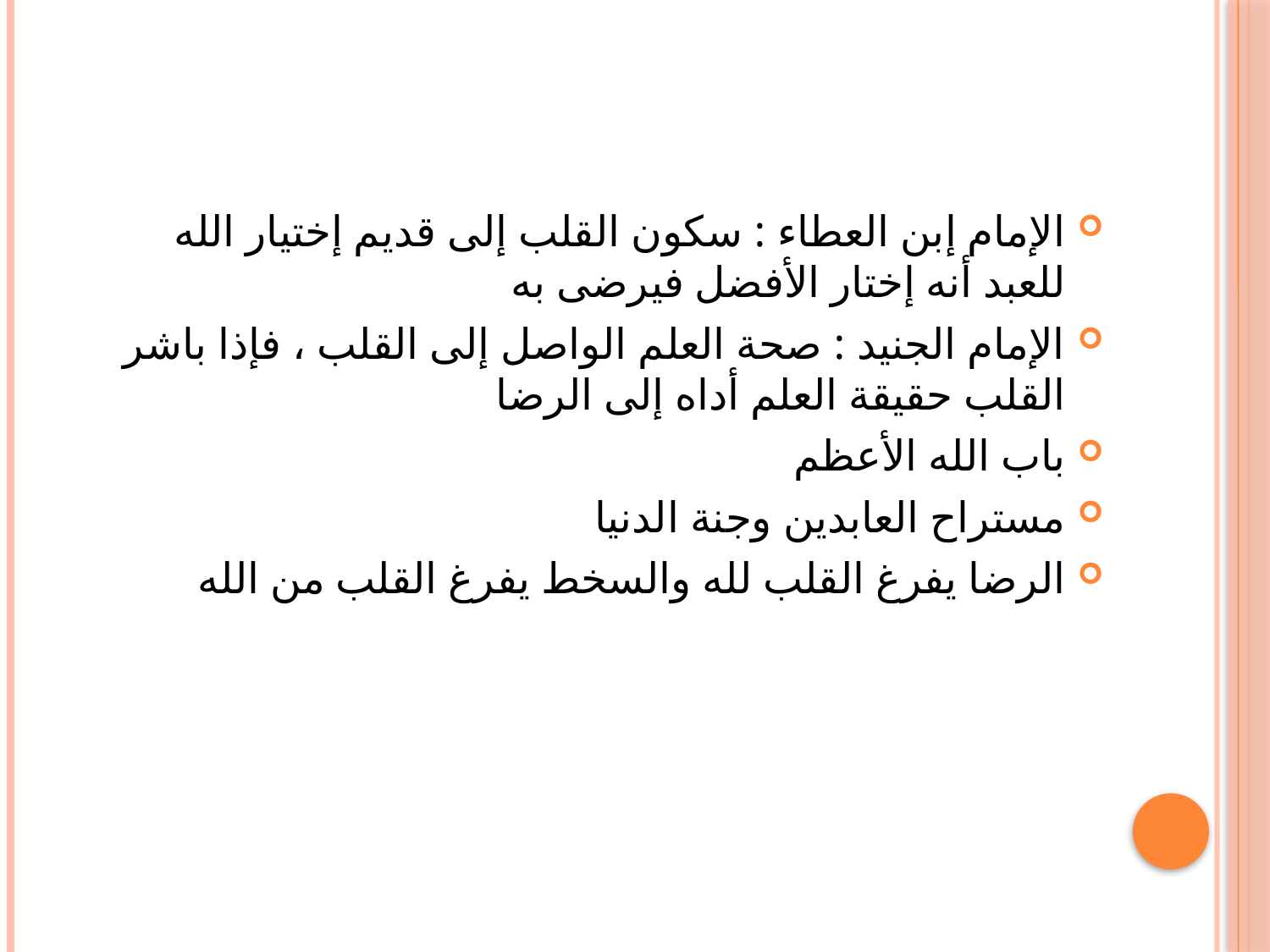

الإمام إبن العطاء : سكون القلب إلى قديم إختيار الله للعبد أنه إختار الأفضل فيرضى به
الإمام الجنيد : صحة العلم الواصل إلى القلب ، فإذا باشر القلب حقيقة العلم أداه إلى الرضا
باب الله الأعظم
مستراح العابدين وجنة الدنيا
الرضا يفرغ القلب لله والسخط يفرغ القلب من الله